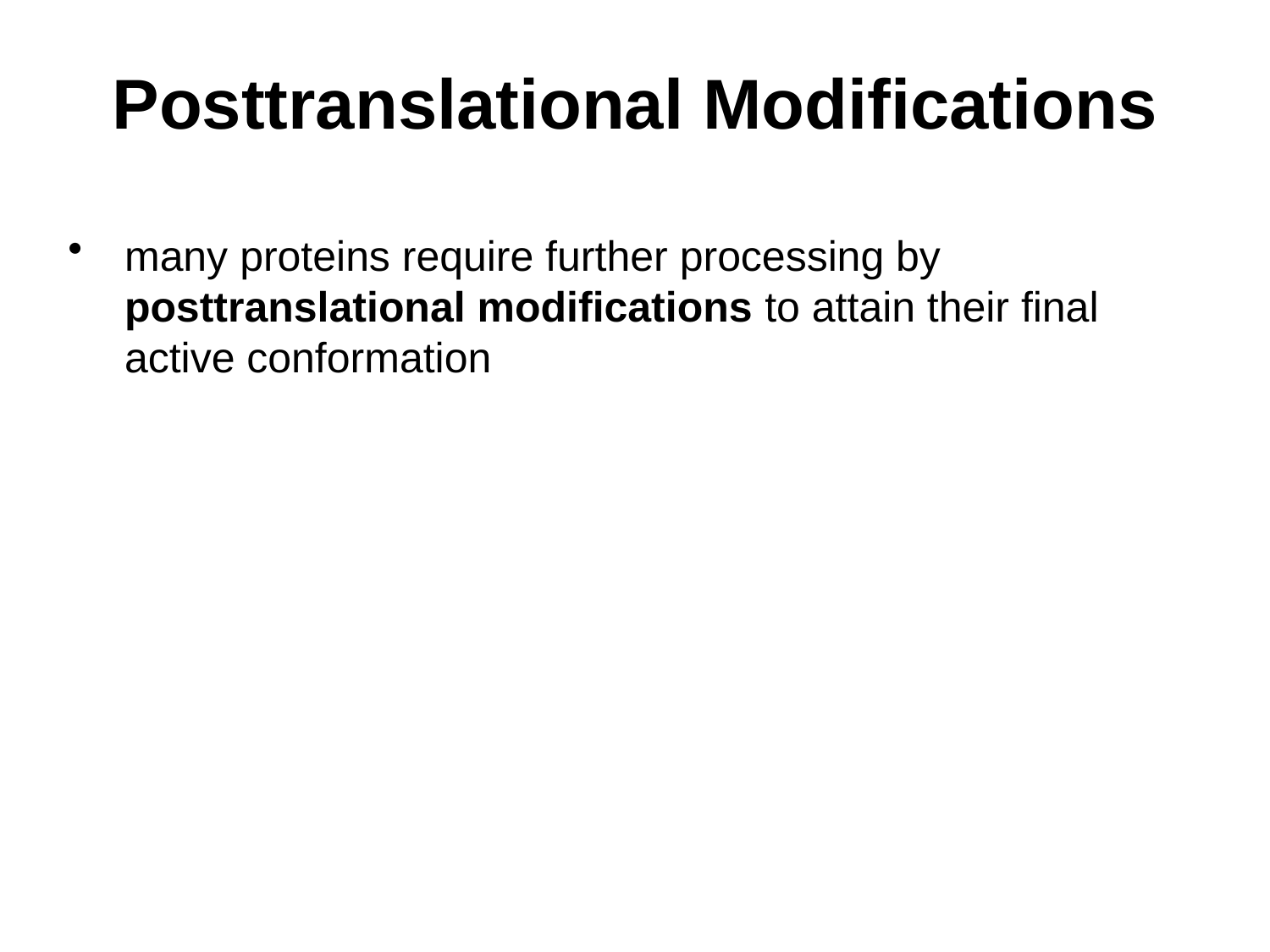

# Posttranslational Modifications
many proteins require further processing by posttranslational modifications to attain their final active conformation